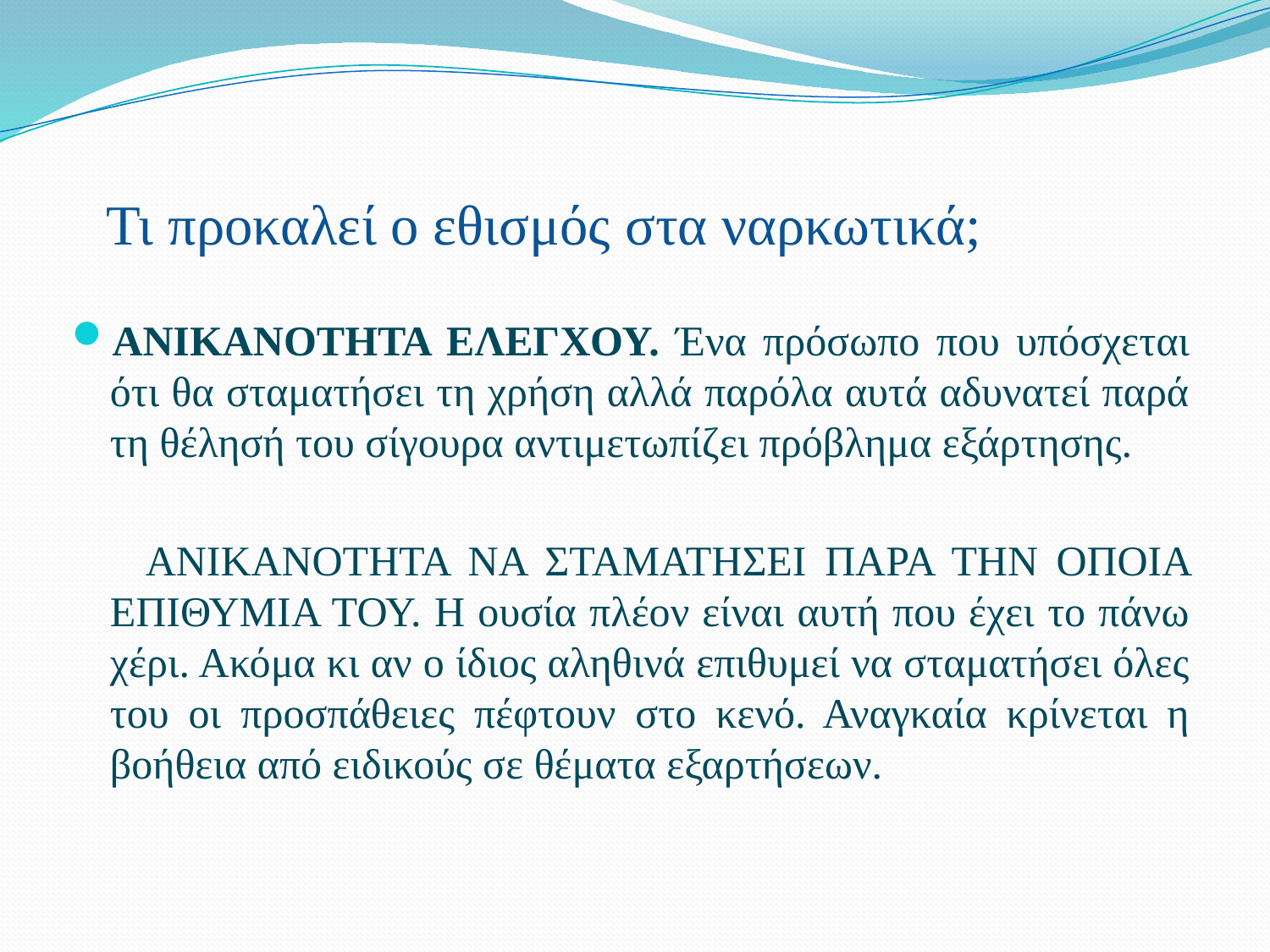

# Τι προκαλεί ο εθισμός στα ναρκωτικά;
ΑΝΙΚΑΝΟΤΗΤΑ ΕΛΕΓΧΟΥ. Ένα πρόσωπο που υπόσχεται ότι θα σταματήσει τη χρήση αλλά παρόλα αυτά αδυνατεί παρά τη θέλησή του σίγουρα αντιμετωπίζει πρόβλημα εξάρτησης.

    ΑΝΙΚΑΝΟΤΗΤΑ ΝΑ ΣΤΑΜΑΤΗΣΕΙ ΠΑΡΑ ΤΗΝ ΟΠΟΙΑ ΕΠΙΘΥΜΙΑ ΤΟΥ. Η ουσία πλέον είναι αυτή που έχει το πάνω χέρι. Ακόμα κι αν ο ίδιος αληθινά επιθυμεί να σταματήσει όλες του οι προσπάθειες πέφτουν στο κενό. Αναγκαία κρίνεται η βοήθεια από ειδικούς σε θέματα εξαρτήσεων.